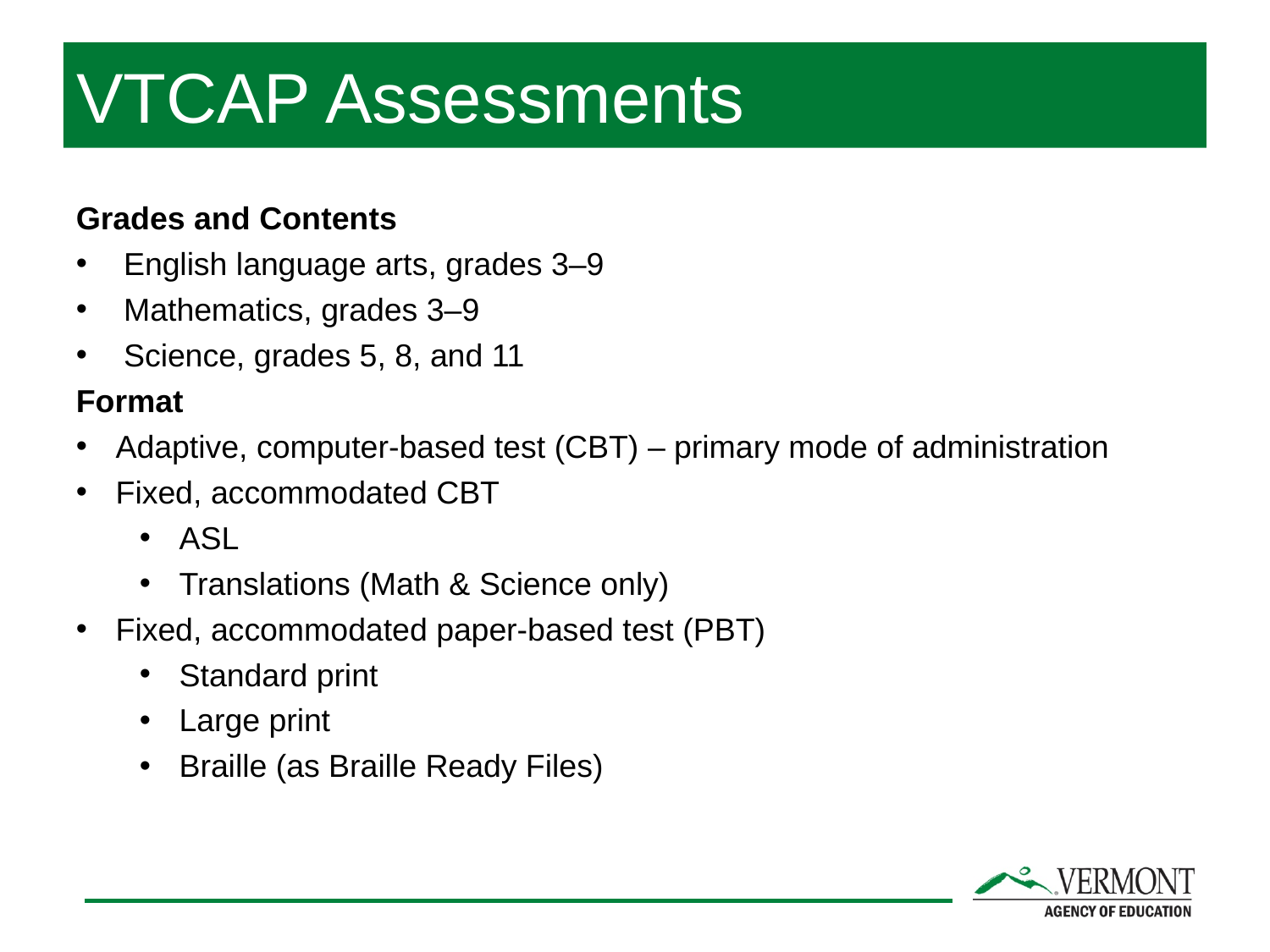

VTCAP Assessments
Grades and Contents
English language arts, grades 3–9
Mathematics, grades 3–9
Science, grades 5, 8, and 11
Format
Adaptive, computer-based test (CBT) – primary mode of administration
Fixed, accommodated CBT
ASL
Translations (Math & Science only)
Fixed, accommodated paper-based test (PBT)
Standard print
Large print
Braille (as Braille Ready Files)